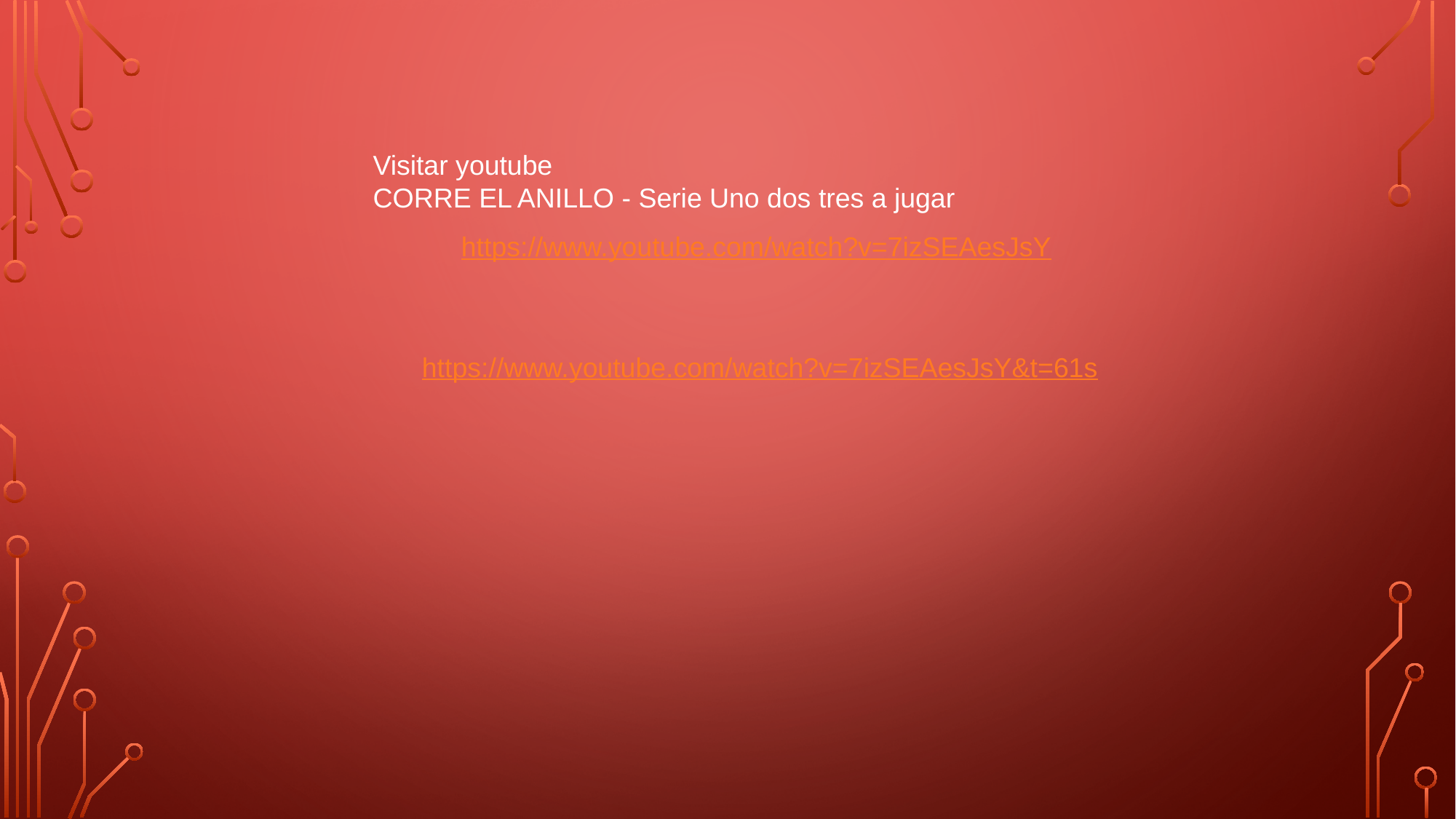

Visitar youtube
CORRE EL ANILLO - Serie Uno dos tres a jugar
https://www.youtube.com/watch?v=7izSEAesJsY
https://www.youtube.com/watch?v=7izSEAesJsY&t=61s